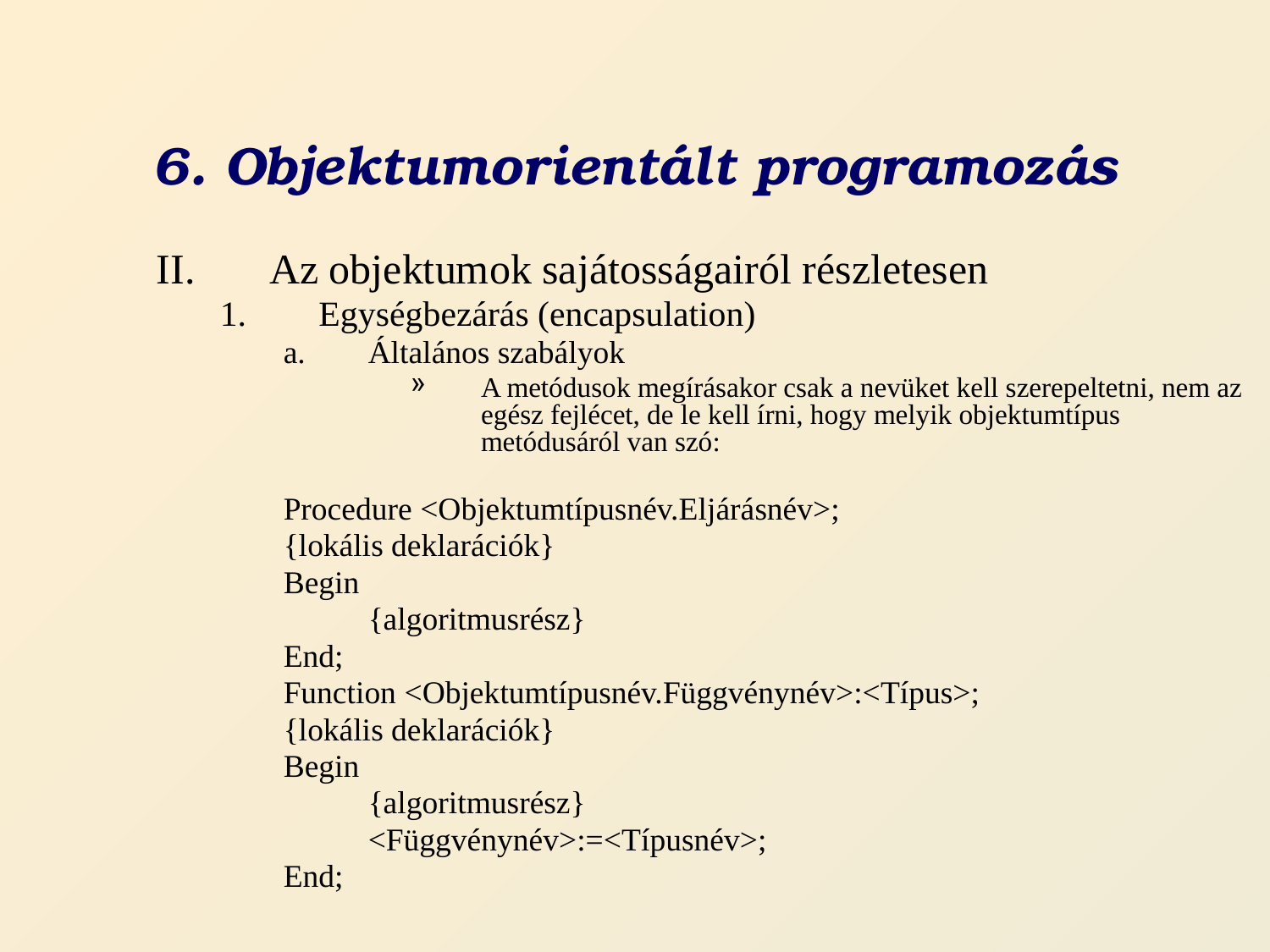

# 6. Objektumorientált programozás
Az objektumok sajátosságairól részletesen
Egységbezárás (encapsulation)
Általános szabályok
A metódusok megírásakor csak a nevüket kell szerepeltetni, nem az egész fejlécet, de le kell írni, hogy melyik objektumtípus metódusáról van szó:

Procedure <Objektumtípusnév.Eljárásnév>;
{lokális deklarációk}
Begin
	{algoritmusrész}
End;
Function <Objektumtípusnév.Függvénynév>:<Típus>;
{lokális deklarációk}
Begin
	{algoritmusrész}
	<Függvénynév>:=<Típusnév>;
End;